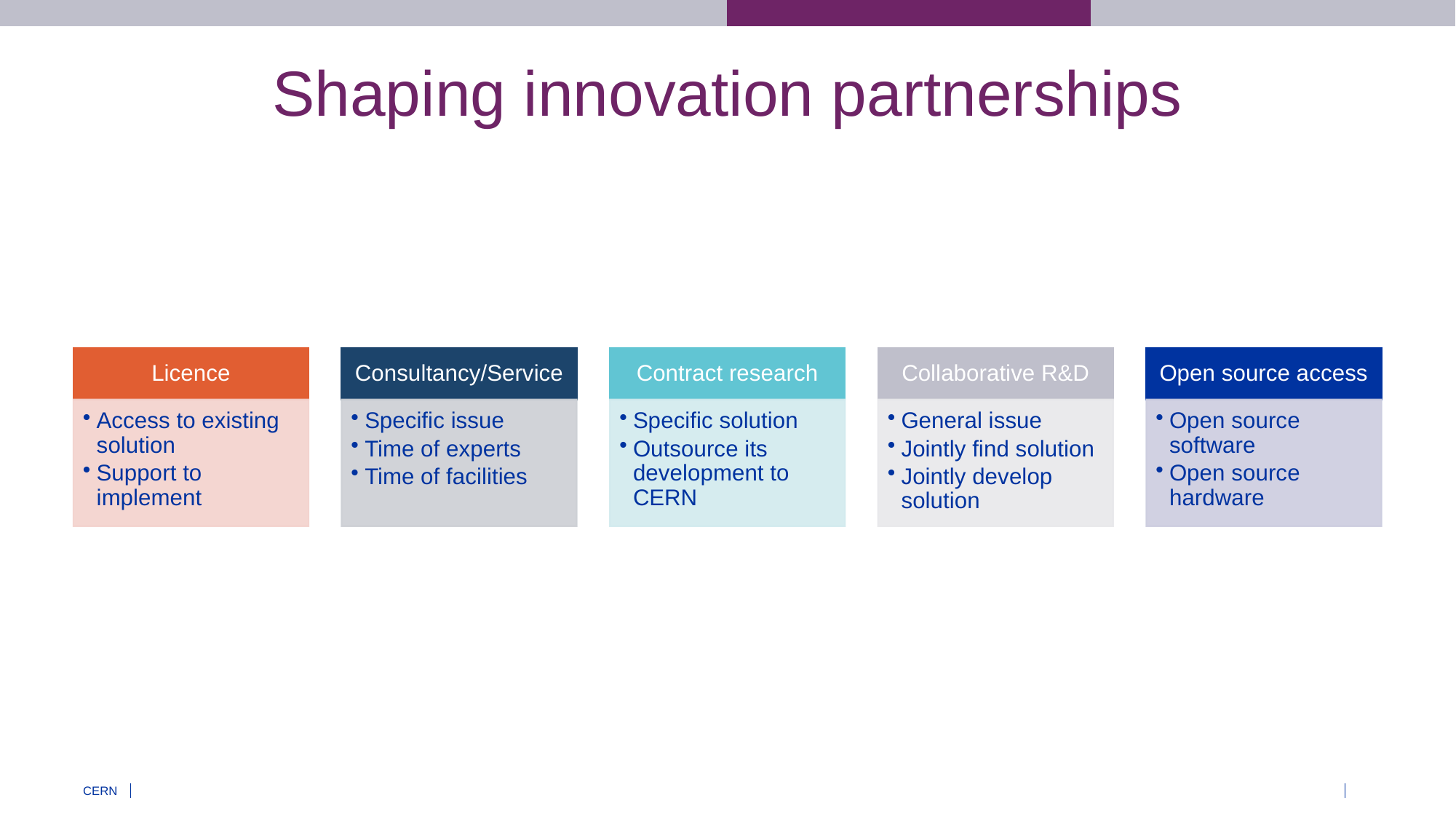

# Shaping innovation partnerships
Licence
Access to existing solution
Support to implement
Consultancy/Service
Specific issue
Time of experts
Time of facilities
Contract research
Specific solution
Outsource its development to CERN
Collaborative R&D
General issue
Jointly find solution
Jointly develop solution
Open source access
Open source software
Open source hardware